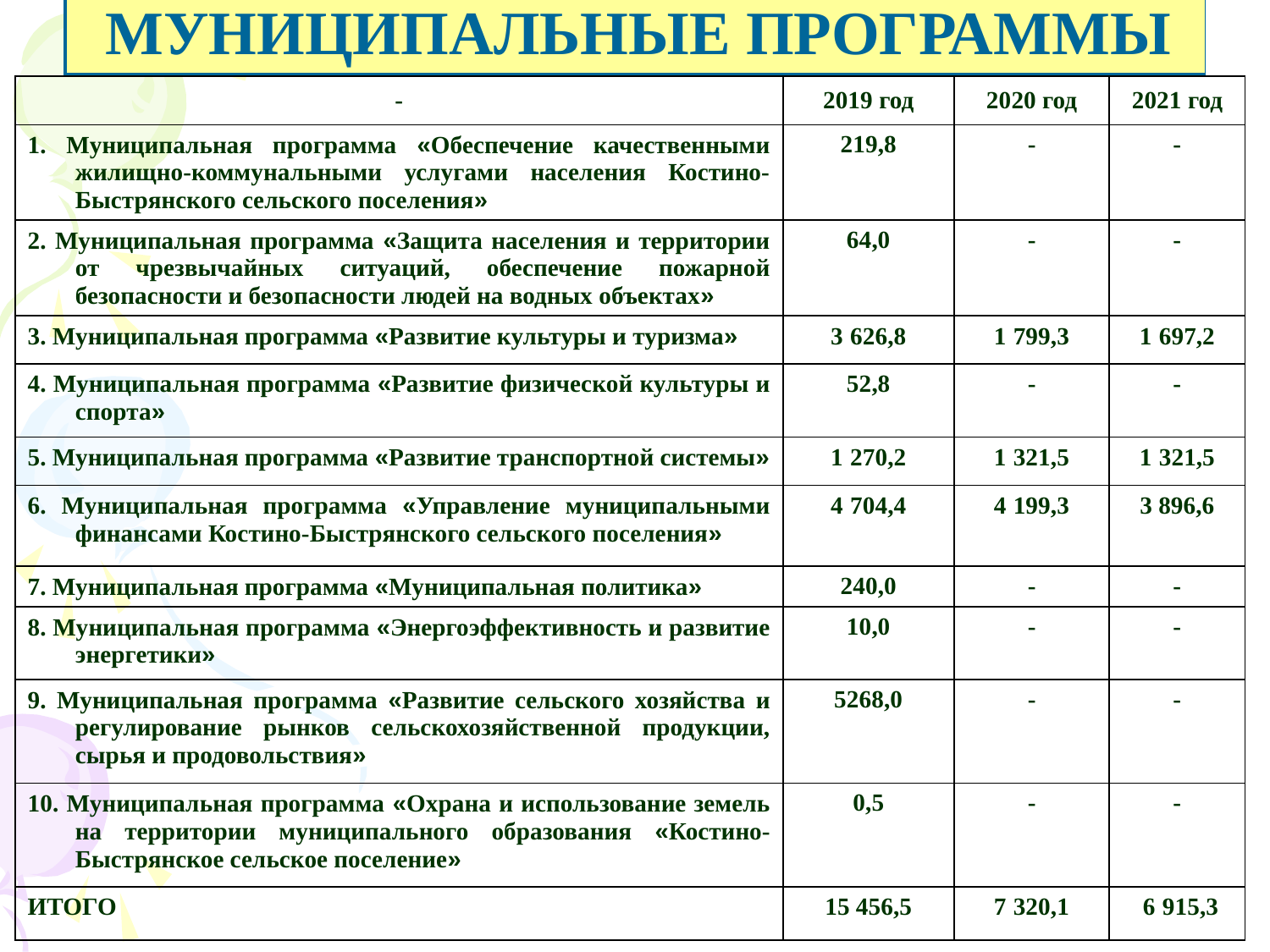

| МУНИЦИПАЛЬНЫЕ ПРОГРАММЫ |
| --- |
| - | 2019 год | 2020 год | 2021 год |
| --- | --- | --- | --- |
| 1. Муниципальная программа «Обеспечение качественными жилищно-коммунальными услугами населения Костино-Быстрянского сельского поселения» | 219,8 | - | - |
| 2. Муниципальная программа «Защита населения и территории от чрезвычайных ситуаций, обеспечение пожарной безопасности и безопасности людей на водных объектах» | 64,0 | - | - |
| 3. Муниципальная программа «Развитие культуры и туризма» | 3 626,8 | 1 799,3 | 1 697,2 |
| 4. Муниципальная программа «Развитие физической культуры и спорта» | 52,8 | - | - |
| 5. Муниципальная программа «Развитие транспортной системы» | 1 270,2 | 1 321,5 | 1 321,5 |
| 6. Муниципальная программа «Управление муниципальными финансами Костино-Быстрянского сельского поселения» | 4 704,4 | 4 199,3 | 3 896,6 |
| 7. Муниципальная программа «Муниципальная политика» | 240,0 | - | - |
| 8. Муниципальная программа «Энергоэффективность и развитие энергетики» | 10,0 | - | - |
| 9. Муниципальная программа «Развитие сельского хозяйства и регулирование рынков сельскохозяйственной продукции, сырья и продовольствия» | 5268,0 | - | - |
| 10. Муниципальная программа «Охрана и использование земель на территории муниципального образования «Костино-Быстрянское сельское поселение» | 0,5 | - | - |
| ИТОГО | 15 456,5 | 7 320,1 | 6 915,3 |